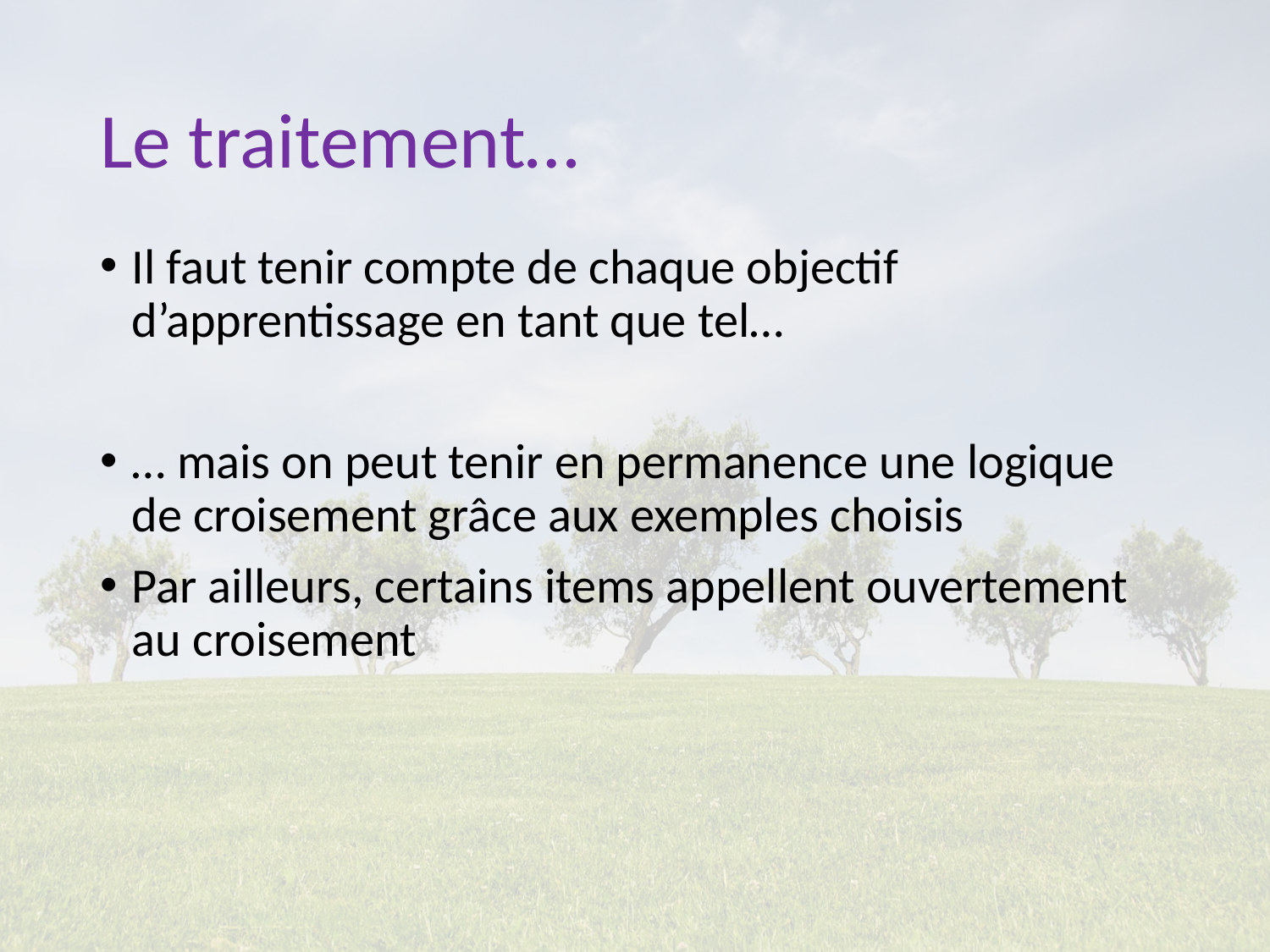

# Le traitement…
Il faut tenir compte de chaque objectif d’apprentissage en tant que tel…

… mais on peut tenir en permanence une logique de croisement grâce aux exemples choisis
Par ailleurs, certains items appellent ouvertement au croisement